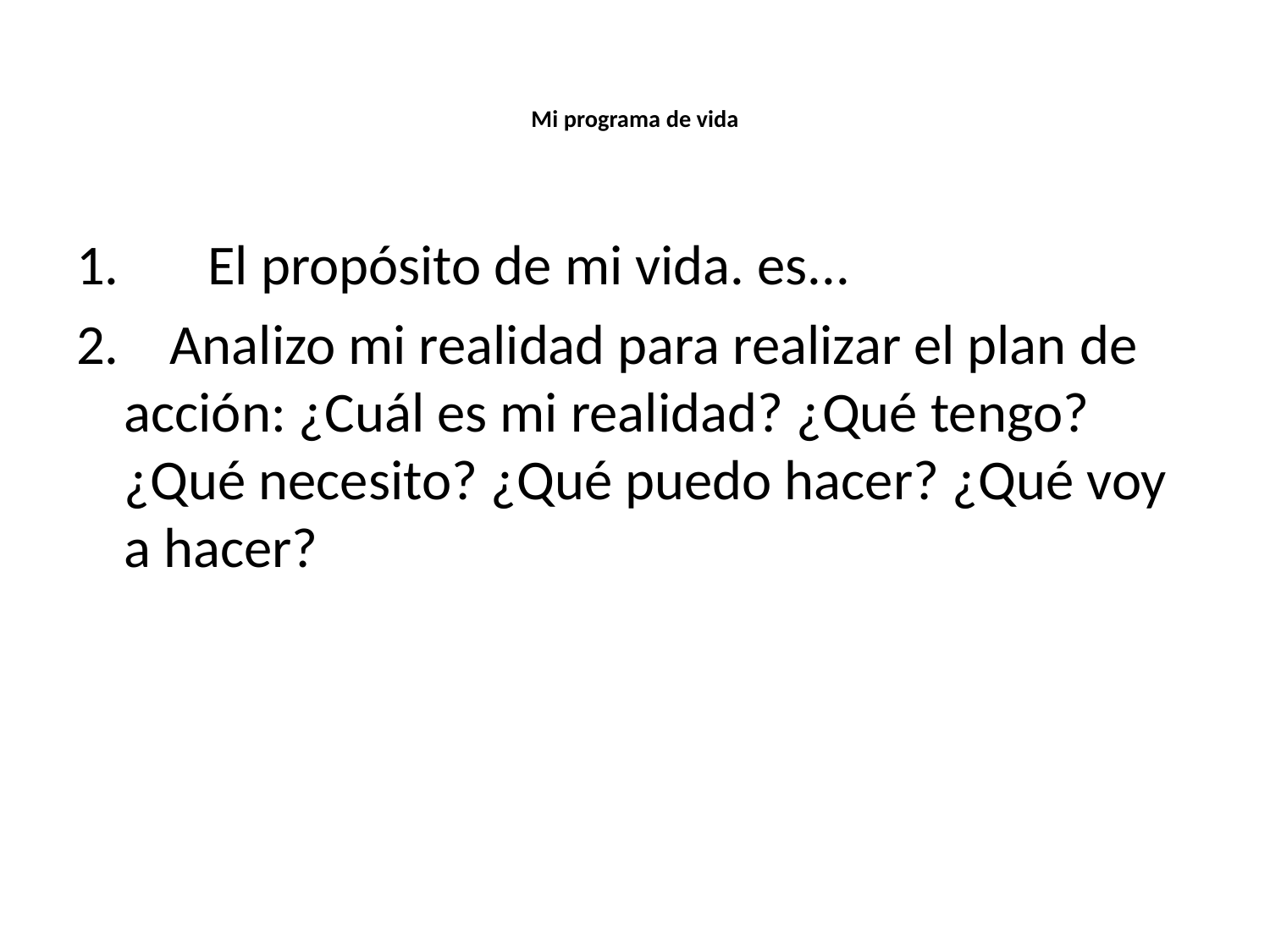

# Mi programa de vida
1.       El propósito de mi vida. es...
2.    Analizo mi realidad para realizar el plan de acción: ¿Cuál es mi realidad? ¿Qué tengo? ¿Qué necesito? ¿Qué puedo hacer? ¿Qué voy a hacer?